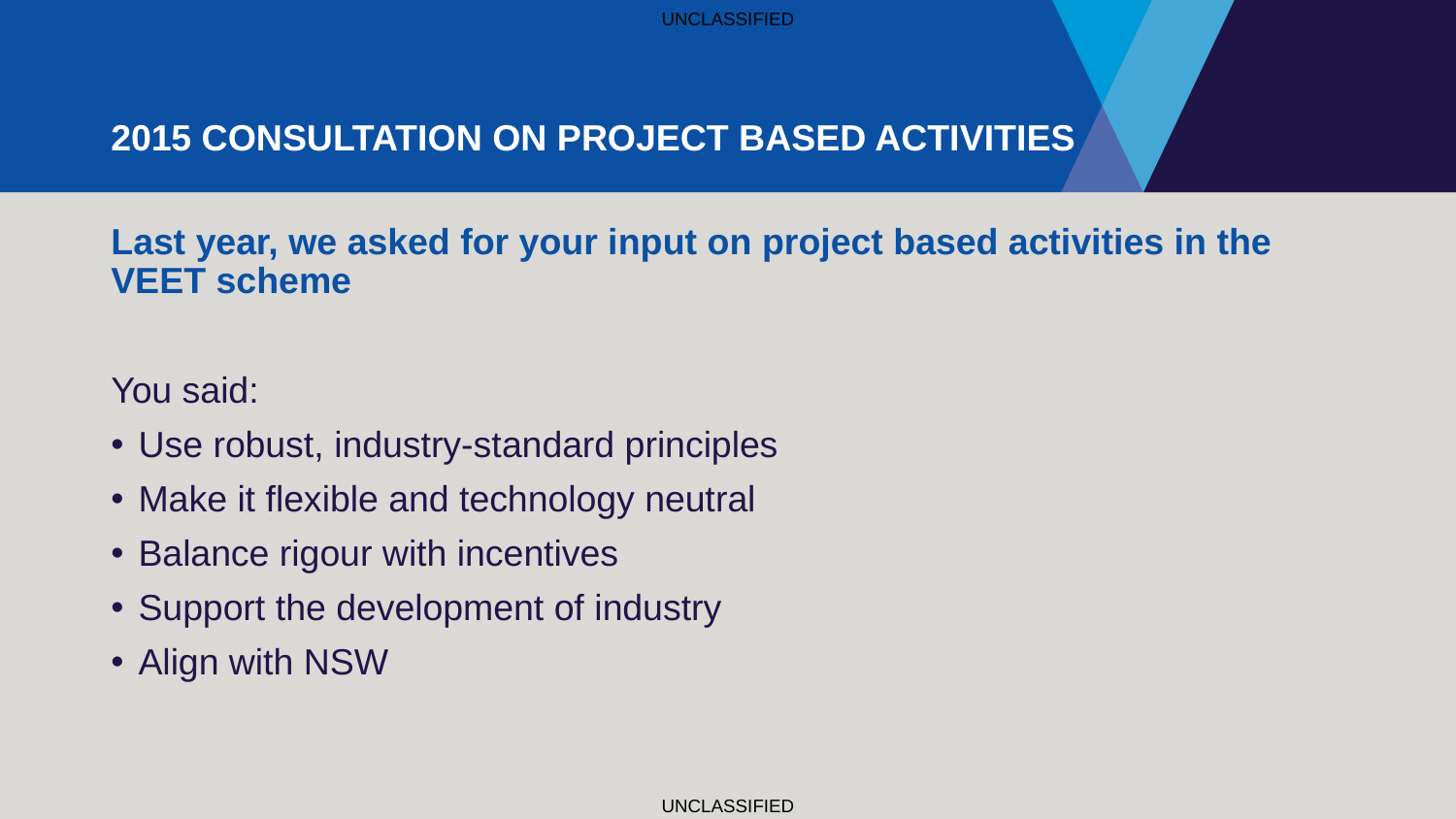

# 2015 Consultation on Project Based Activities
Last year, we asked for your input on project based activities in the VEET scheme

You said:
Use robust, industry-standard principles
Make it flexible and technology neutral
Balance rigour with incentives
Support the development of industry
Align with NSW